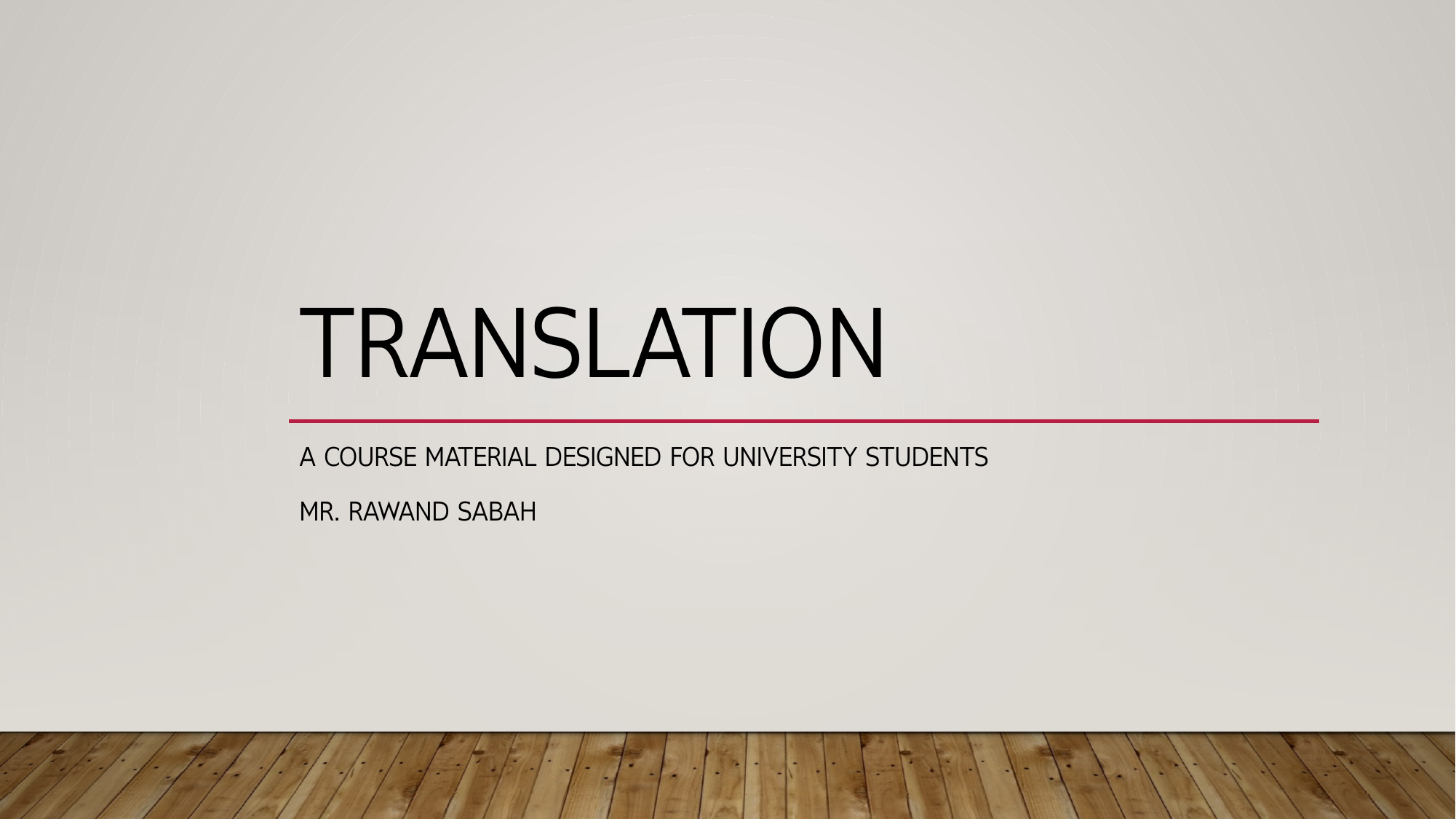

# Translation
A Course Material Designed for University Students
Mr. Rawand Sabah